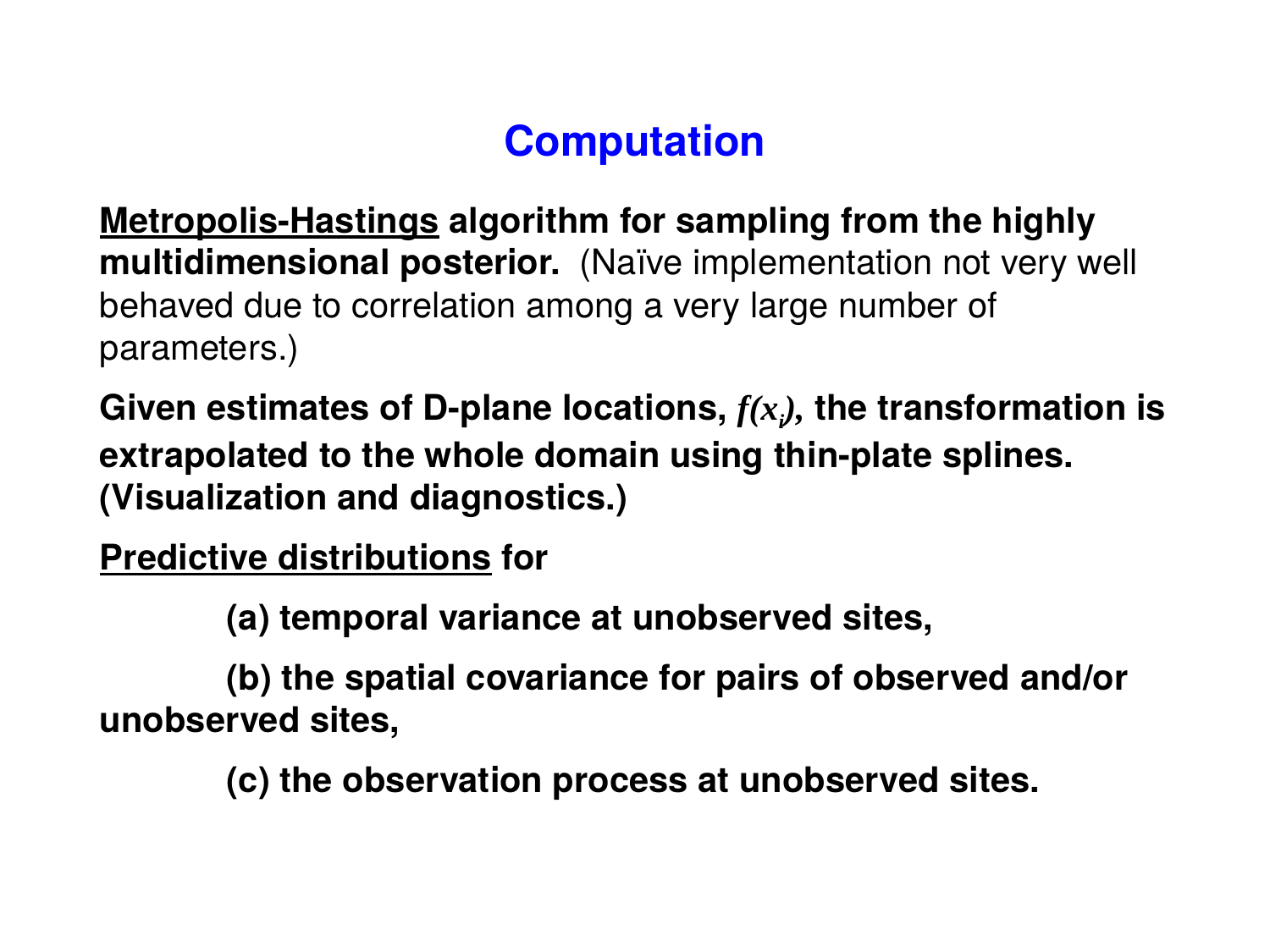

# Computation
Metropolis-Hastings algorithm for sampling from the highly multidimensional posterior.  (Naïve implementation not very well behaved due to correlation among a very large number of parameters.)
Given estimates of D-plane locations, f(xi), the transformation is extrapolated to the whole domain using thin-plate splines.  (Visualization and diagnostics.)
Predictive distributions for
	(a) temporal variance at unobserved sites,
	(b) the spatial covariance for pairs of observed and/or unobserved sites,
	(c) the observation process at unobserved sites.